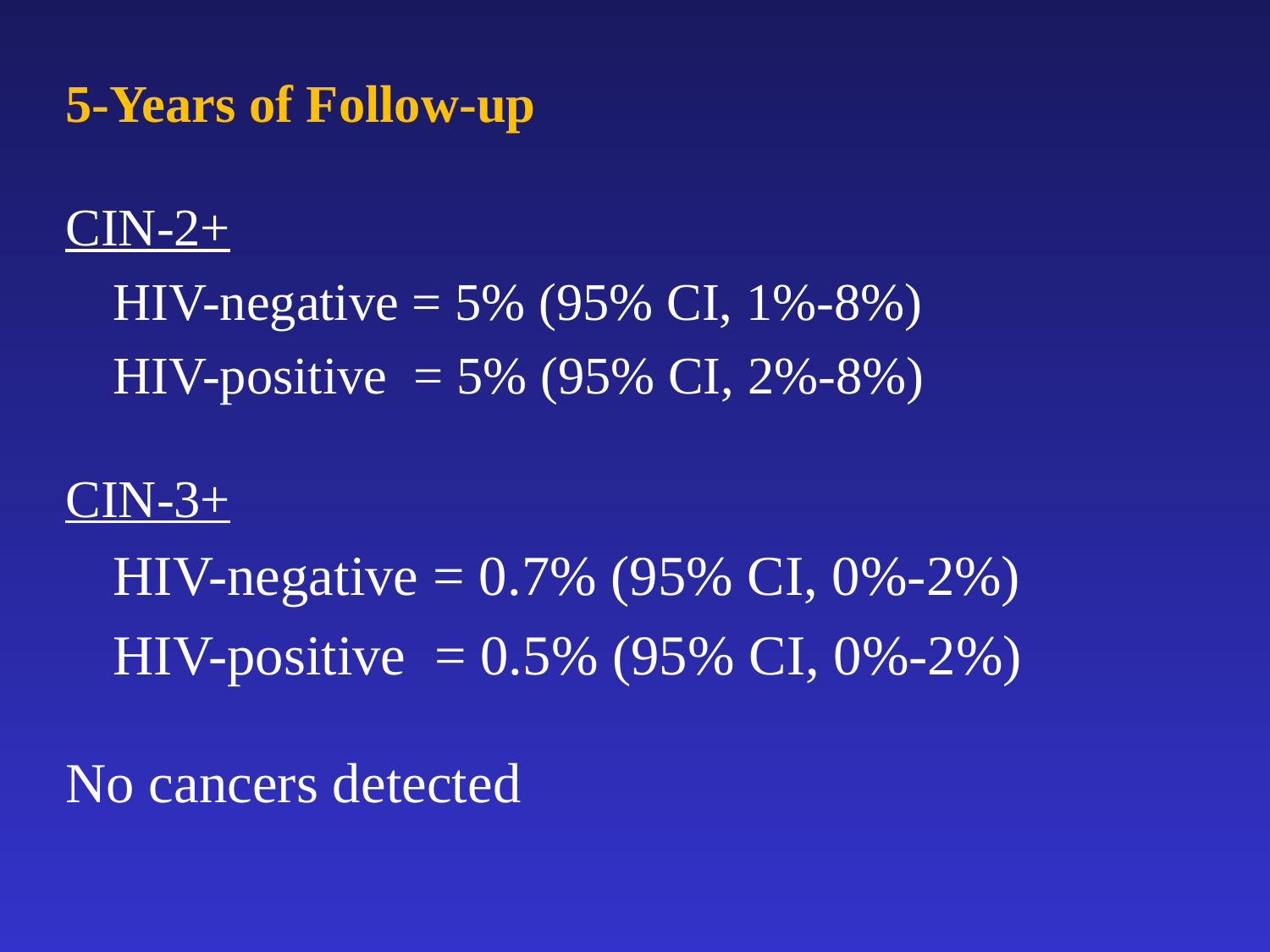

5-Years of Follow-up

CIN-2+
	HIV-negative = 5% (95% CI, 1%-8%)
	HIV-positive  = 5% (95% CI, 2%-8%)

CIN-3+
	HIV-negative = 0.7% (95% CI, 0%-2%)
	HIV-positive  = 0.5% (95% CI, 0%-2%)

No cancers detected